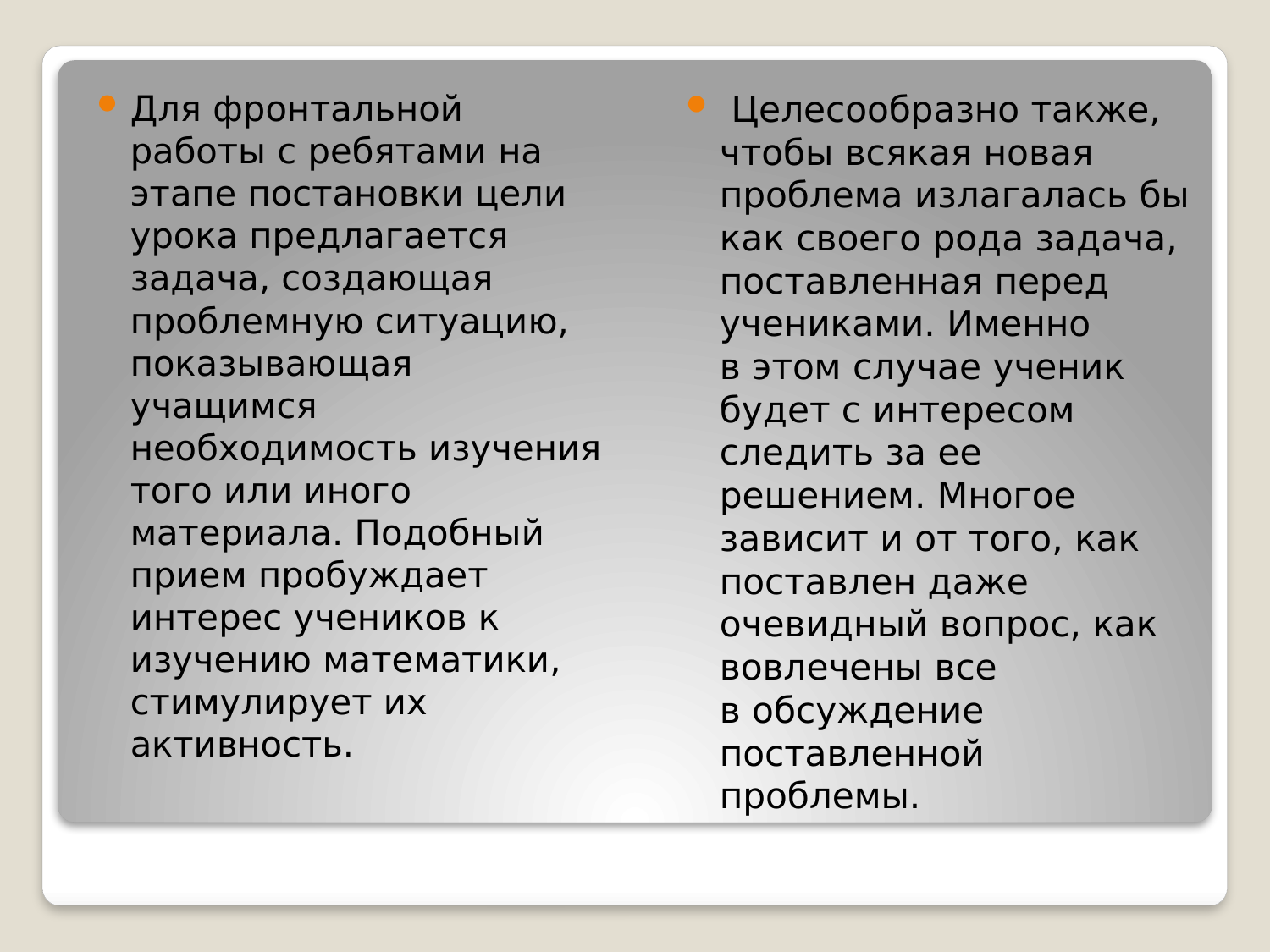

Для фронтальной работы с ребятами на этапе постановки цели урока предлагается задача, создающая проблемную ситуацию, показывающая учащимся необходимость изучения того или иного материала. Подобный прием пробуждает интерес учеников к изучению математики, стимулирует их активность.

 Целесообразно также, чтобы всякая новая проблема излагалась бы как своего рода задача, поставленная перед учениками. Именно в этом случае ученик будет с интересом следить за ее решением. Многое зависит и от того, как поставлен даже очевидный вопрос, как вовлечены все в обсуждение поставленной проблемы.
#